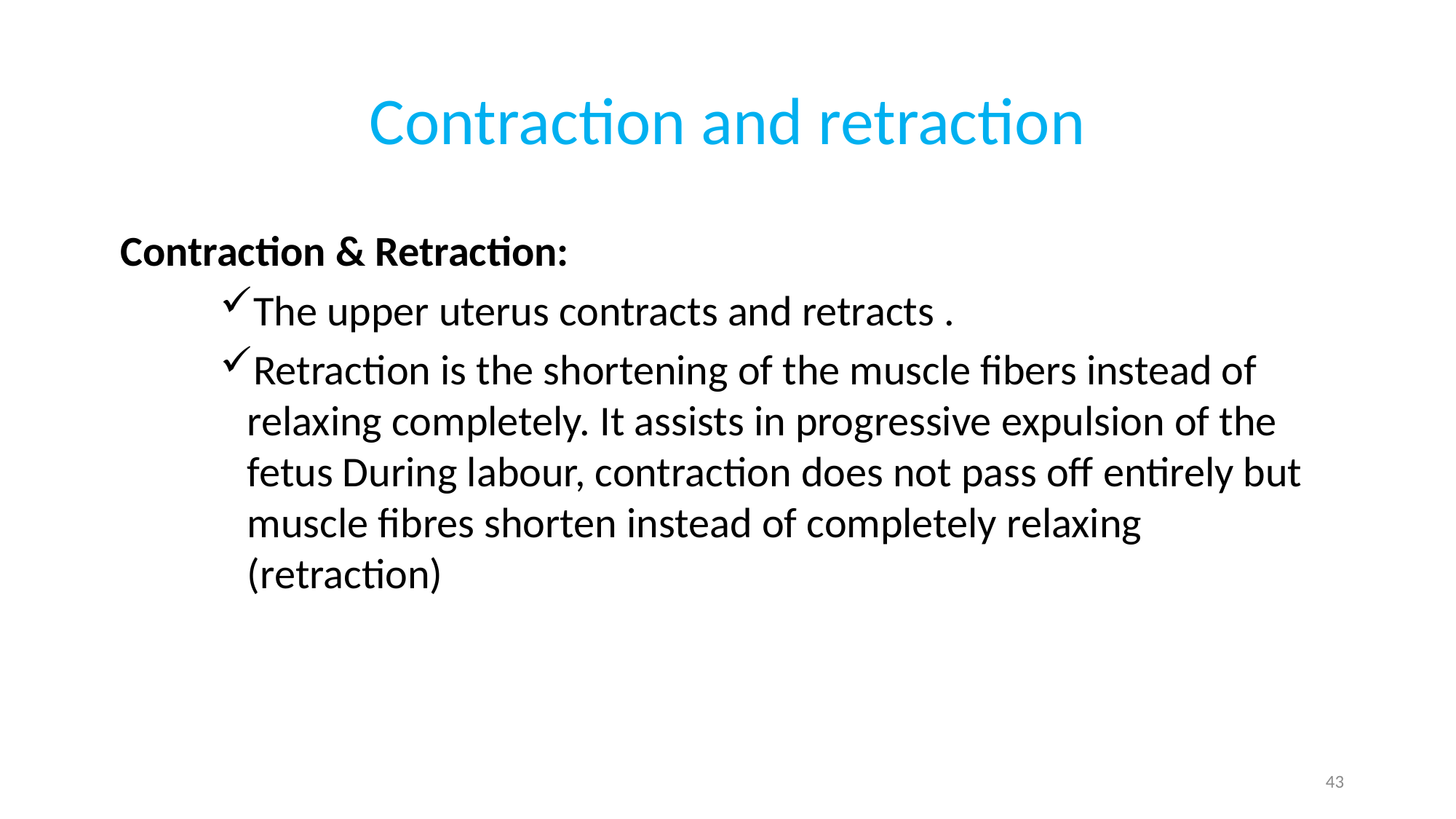

# Contraction and retraction
 Contraction & Retraction:
The upper uterus contracts and retracts .
Retraction is the shortening of the muscle fibers instead of relaxing completely. It assists in progressive expulsion of the fetus During labour, contraction does not pass off entirely but muscle fibres shorten instead of completely relaxing (retraction)

43